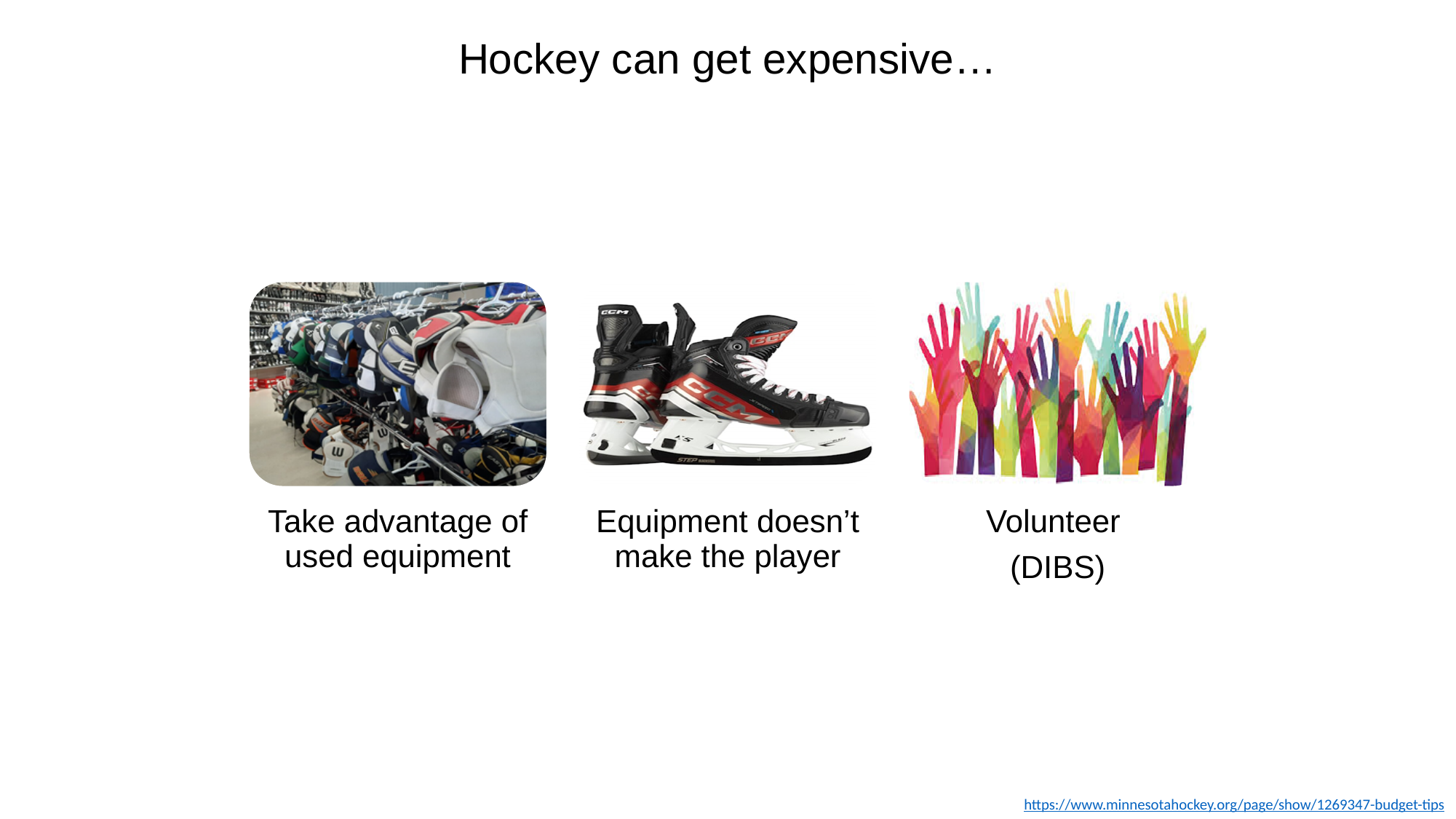

Hockey can get expensive…
Take advantage of used equipment
Equipment doesn’t make the player
Volunteer
(DIBS)
https://www.minnesotahockey.org/page/show/1269347-budget-tips